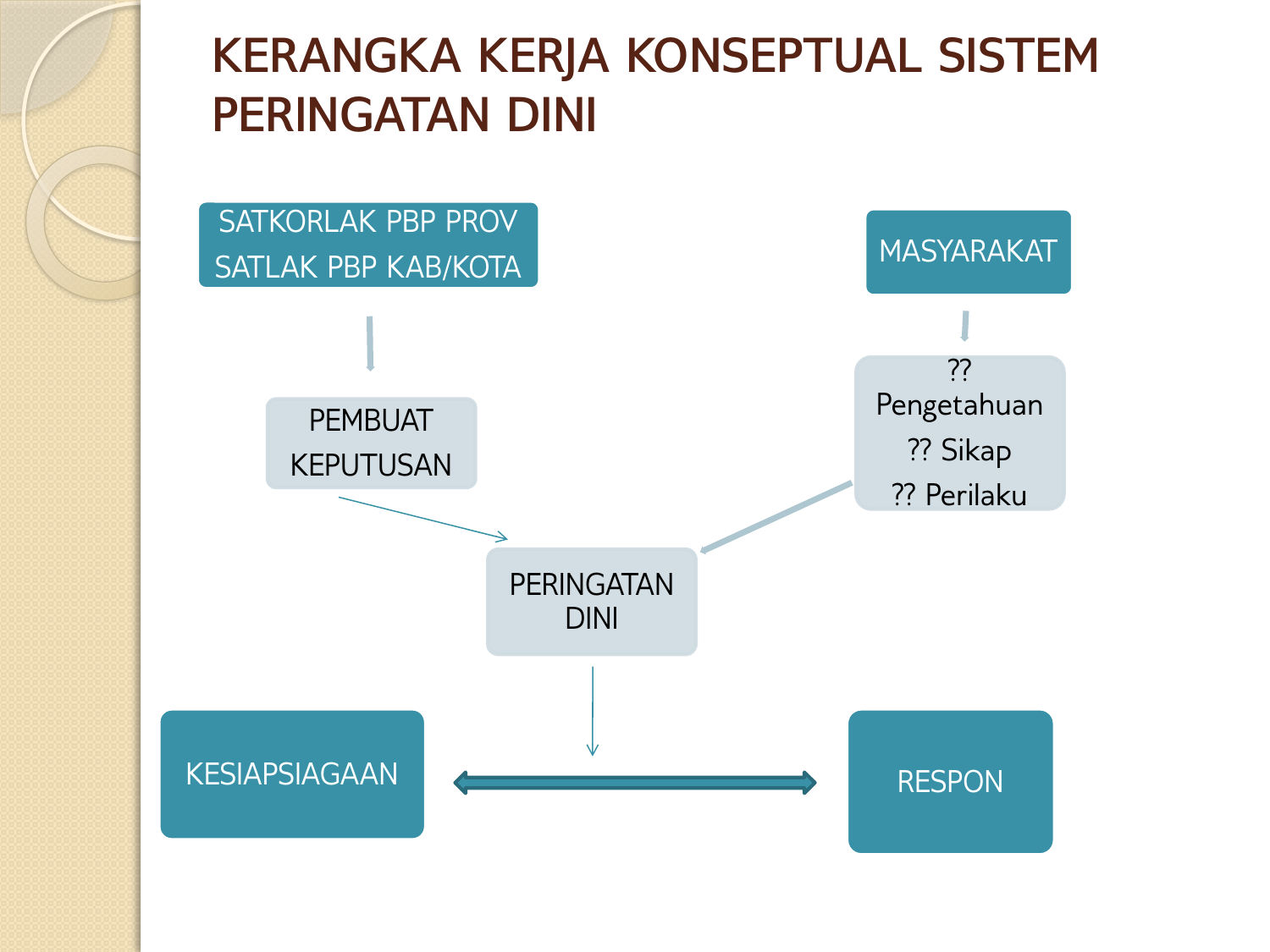

# KERANGKA KERJA KONSEPTUAL SISTEM PERINGATAN DINI
SATKORLAK PBP PROV
SATLAK PBP KAB/KOTA
PEMBUAT
KEPUTUSAN
MASYARAKAT
?? Pengetahuan
?? Sikap
?? Perilaku
PERINGATAN DINI
KESIAPSIAGAAN
RESPON